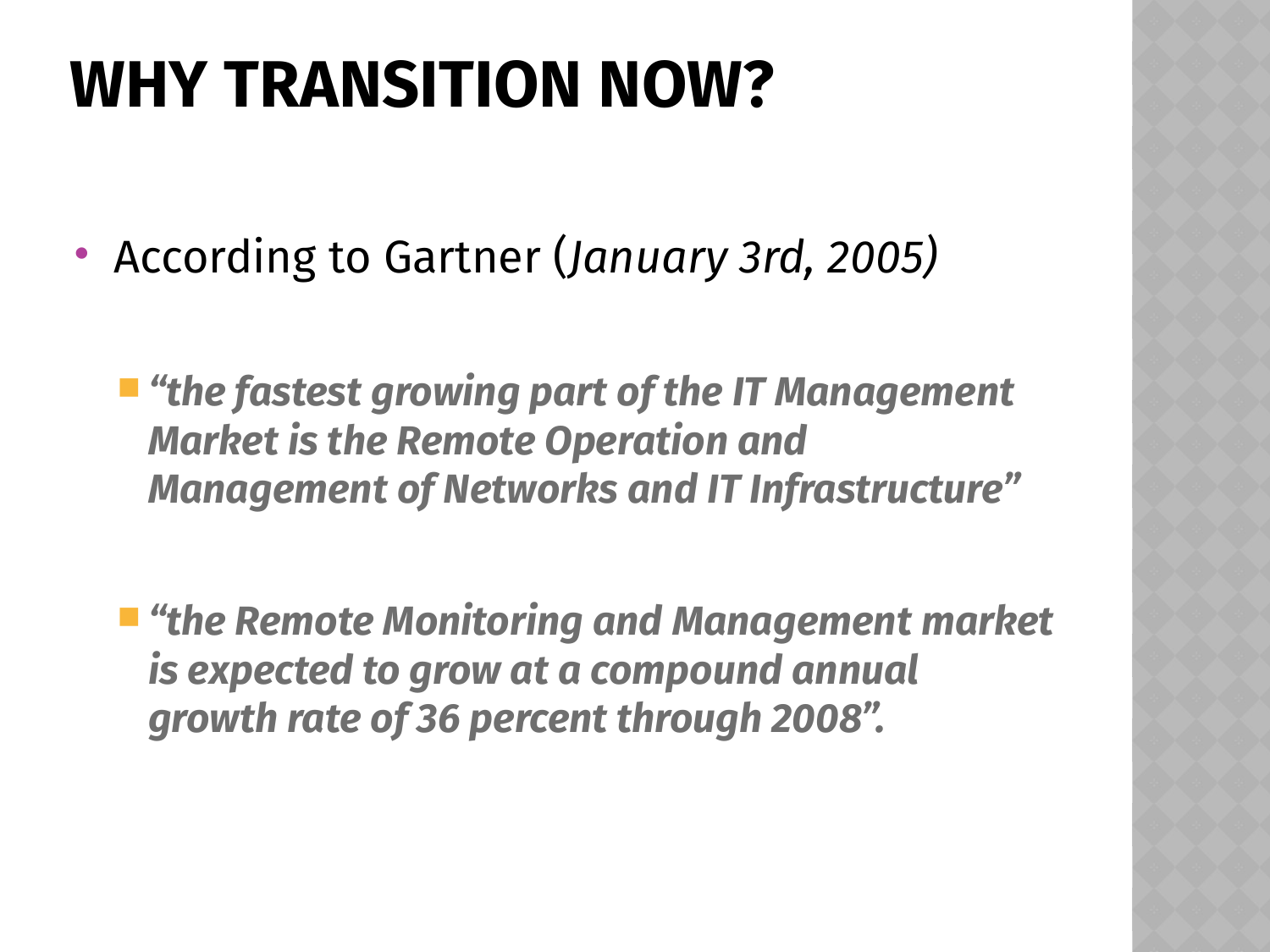

# Why Transition Now?
According to Gartner (January 3rd, 2005)

“the fastest growing part of the IT Management Market is the Remote Operation and Management of Networks and IT Infrastructure”

“the Remote Monitoring and Management market is expected to grow at a compound annual growth rate of 36 percent through 2008”.